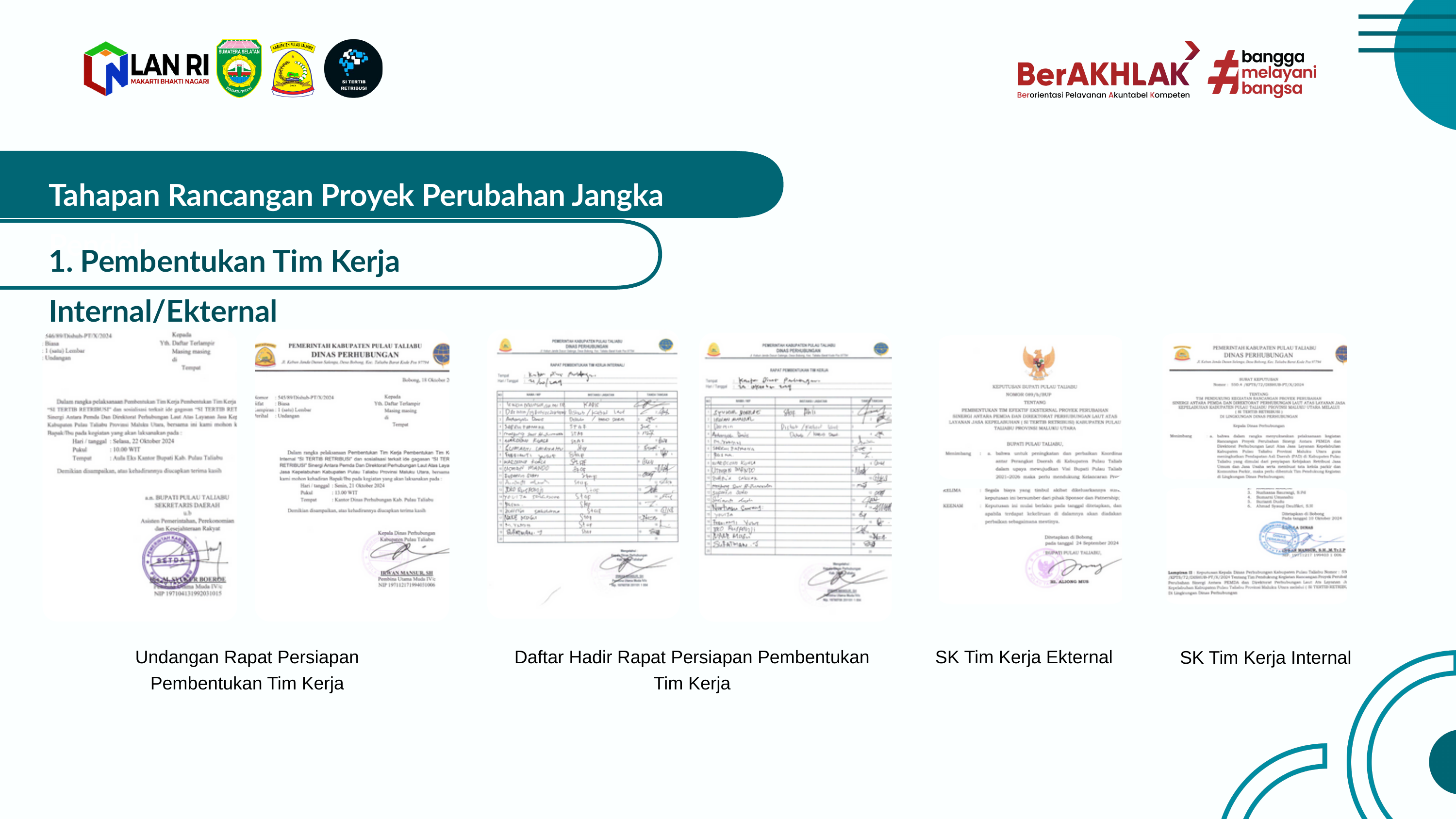

Tahapan Rancangan Proyek Perubahan Jangka Pendek
1. Pembentukan Tim Kerja Internal/Ekternal

Undangan Rapat Persiapan Pembentukan Tim Kerja
Daftar Hadir Rapat Persiapan Pembentukan Tim Kerja
SK Tim Kerja Ekternal
SK Tim Kerja Internal